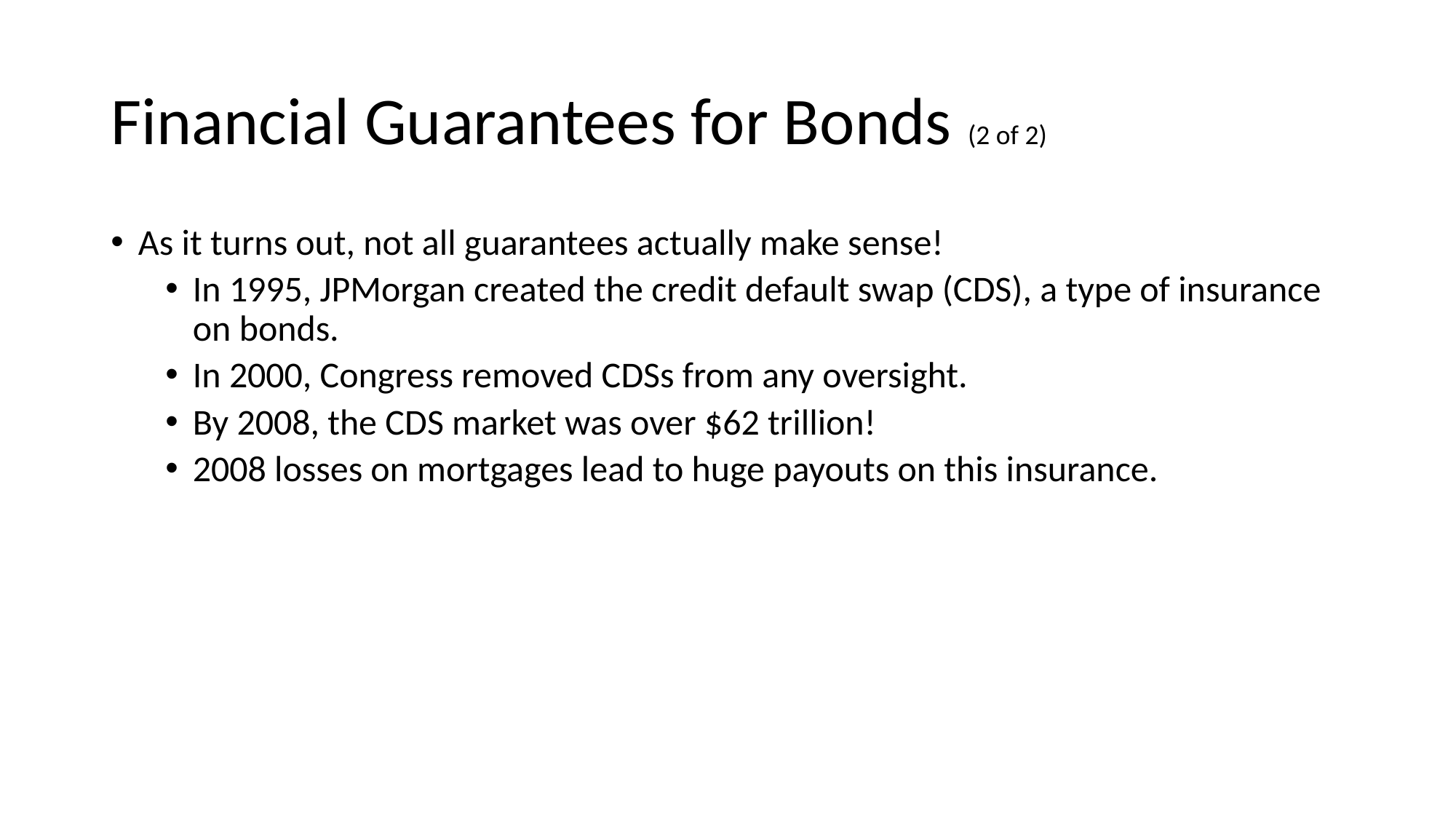

# Financial Guarantees for Bonds (2 of 2)
As it turns out, not all guarantees actually make sense!
In 1995, JPMorgan created the credit default swap (CDS), a type of insurance on bonds.
In 2000, Congress removed CDSs from any oversight.
By 2008, the CDS market was over $62 trillion!
2008 losses on mortgages lead to huge payouts on this insurance.